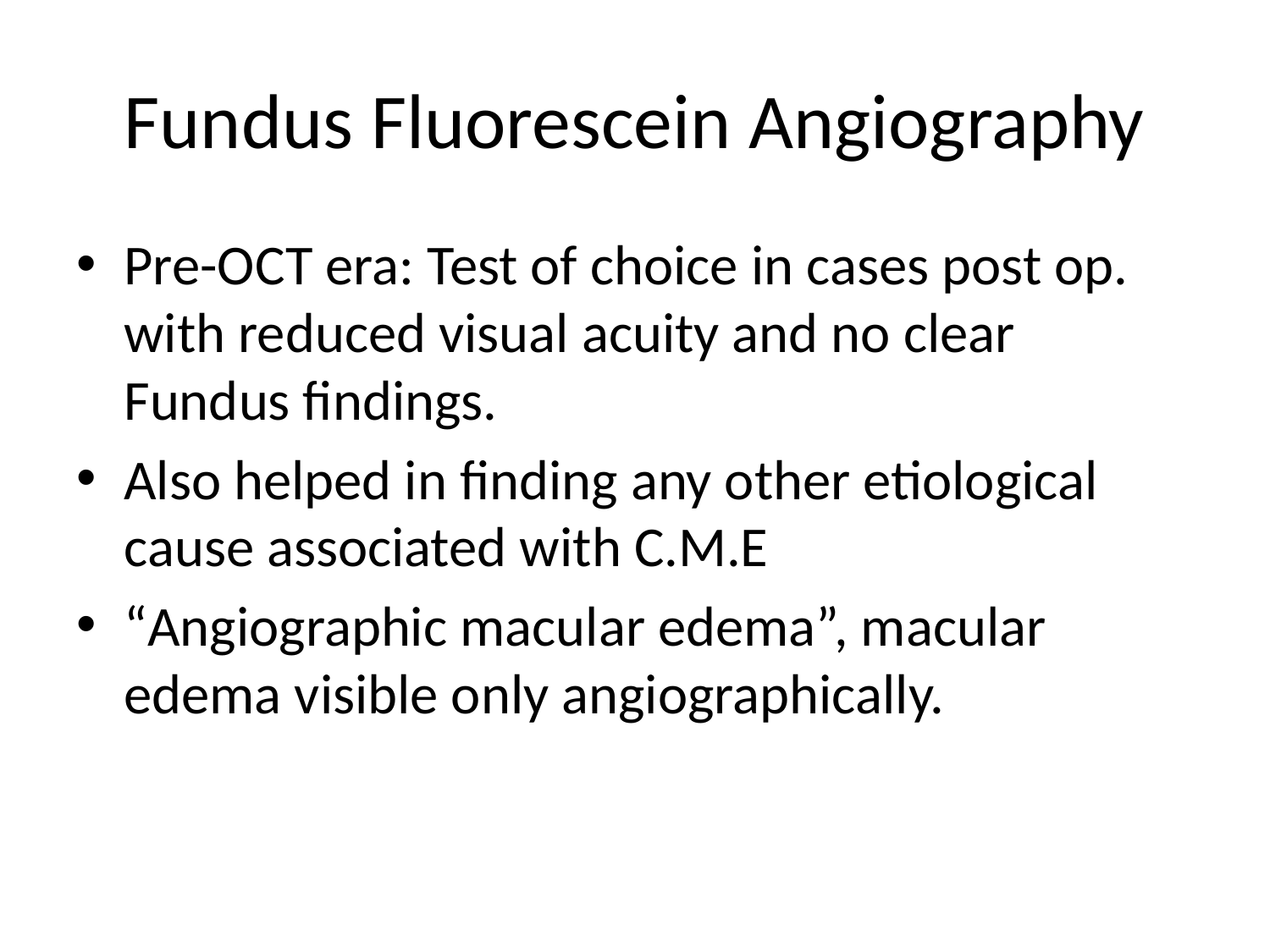

# Fundus Fluorescein Angiography
Pre-OCT era: Test of choice in cases post op. with reduced visual acuity and no clear Fundus findings.
Also helped in finding any other etiological cause associated with C.M.E
“Angiographic macular edema”, macular edema visible only angiographically.